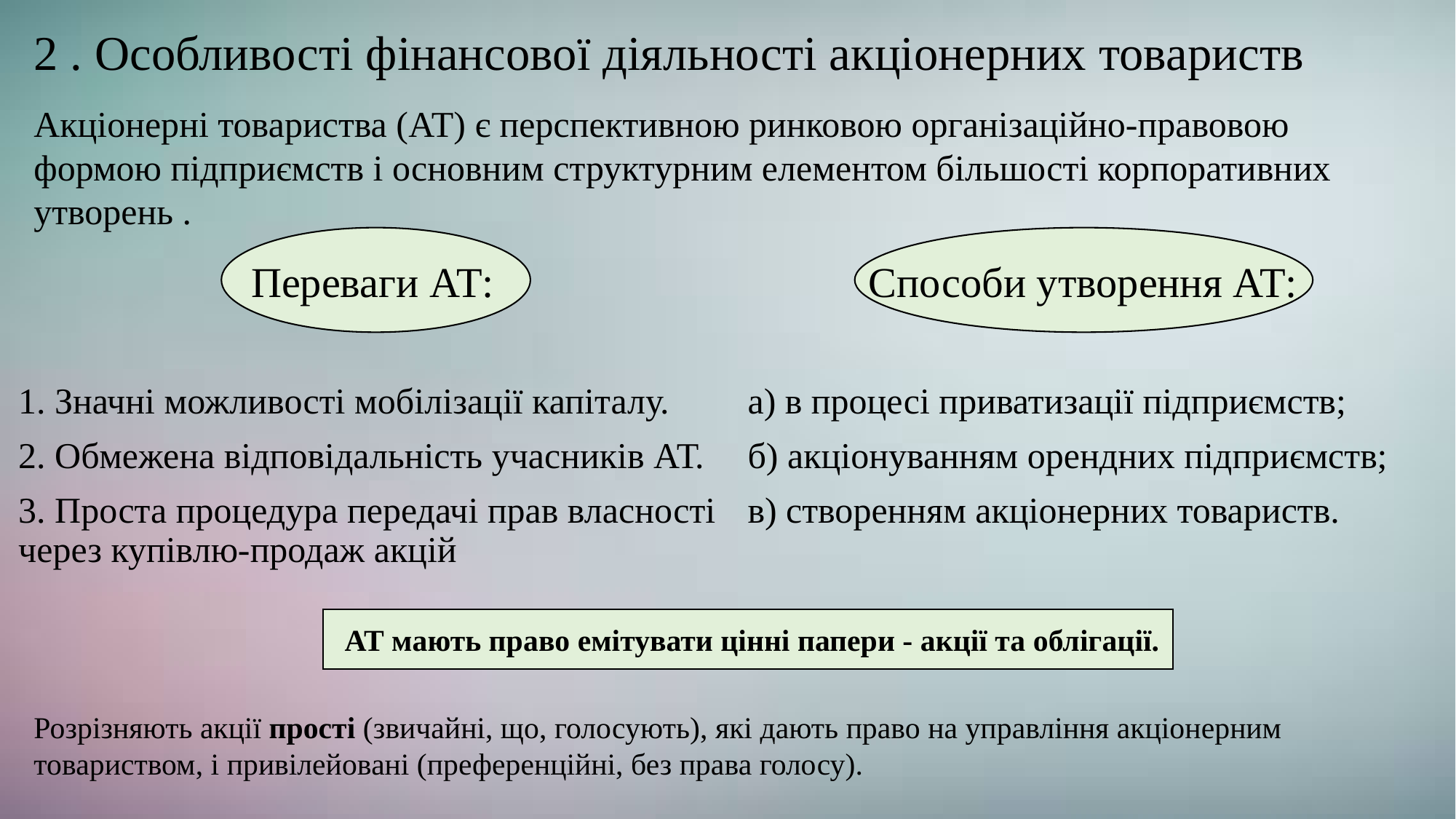

# 2 . Особливості фінансової діяльності акціонерних товариств
Акціонерні товариства (АТ) є перспективною ринковою організаційно-правовою
формою підприємств і основним структурним елементом більшості корпоративних
утворень .

Переваги АТ:

1. Значні можливості мобілізації капіталу.
2. Обмежена відповідальність учасників АТ.
3. Проста процедура передачі прав власності через купівлю-продаж акцій
Способи утворення АТ:

а) в процесі приватизації підприємств;
б) акціонуванням орендних підприємств;
в) створенням акціонерних товариств.

АТ мають право емітувати цінні папери - акції та облігації.
Розрізняють акції прості (звичайні, що, голосують), які дають право на управління акціонерним товариством, і привілейовані (преференційні, без права голосу).